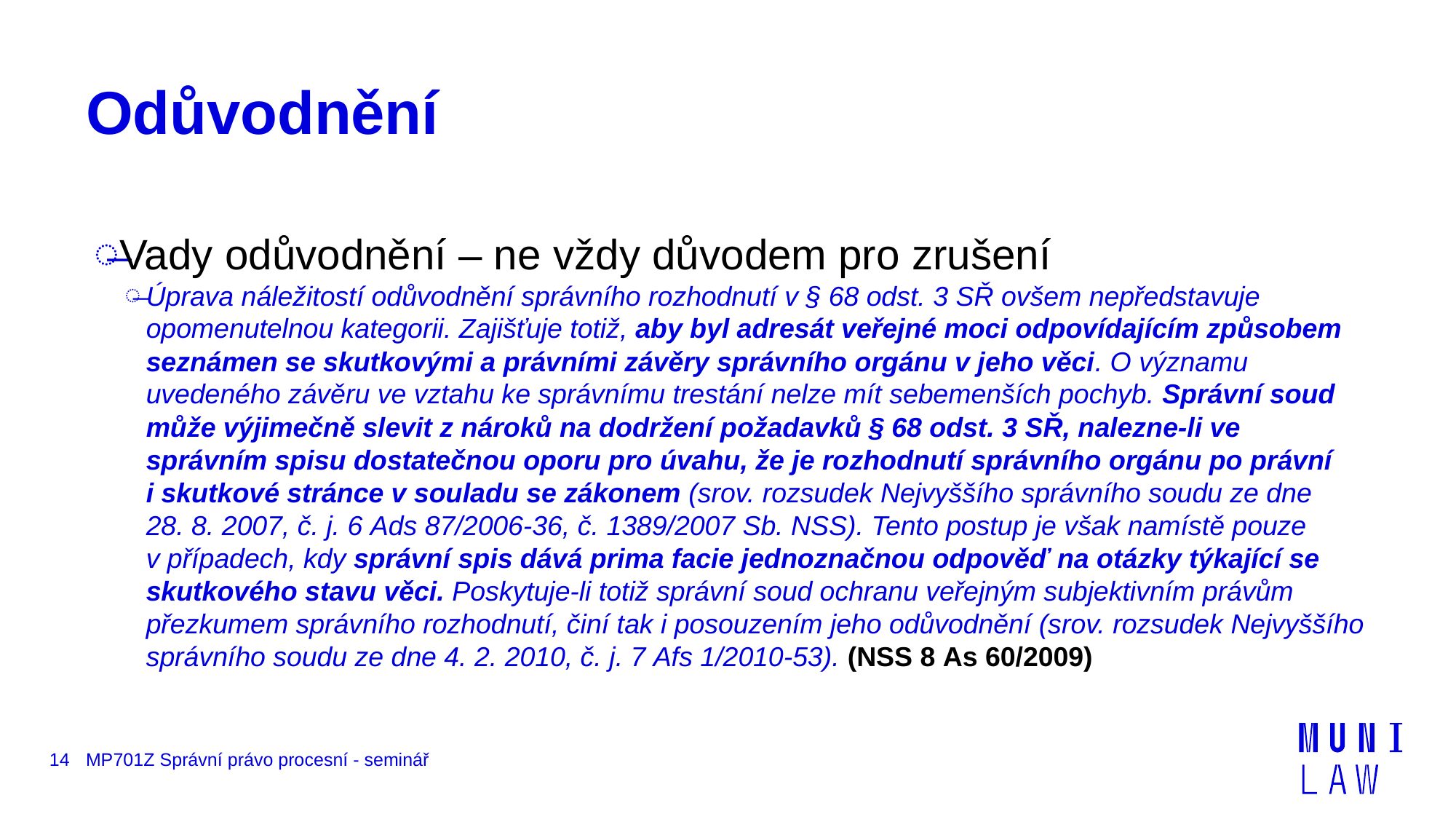

# Odůvodnění
Vady odůvodnění – ne vždy důvodem pro zrušení
Úprava náležitostí odůvodnění správního rozhodnutí v § 68 odst. 3 SŘ ovšem nepředstavuje opomenutelnou kategorii. Zajišťuje totiž, aby byl adresát veřejné moci odpovídajícím způsobem seznámen se skutkovými a právními závěry správního orgánu v jeho věci. O významu uvedeného závěru ve vztahu ke správnímu trestání nelze mít sebemenších pochyb. Správní soud může výjimečně slevit z nároků na dodržení požadavků § 68 odst. 3 SŘ, nalezne-li ve správním spisu dostatečnou oporu pro úvahu, že je rozhodnutí správního orgánu po právní i skutkové stránce v souladu se zákonem (srov. rozsudek Nejvyššího správního soudu ze dne 28. 8. 2007, č. j. 6 Ads 87/2006-36, č. 1389/2007 Sb. NSS). Tento postup je však namístě pouze v případech, kdy správní spis dává prima facie jednoznačnou odpověď na otázky týkající se skutkového stavu věci. Poskytuje-li totiž správní soud ochranu veřejným subjektivním právům přezkumem správního rozhodnutí, činí tak i posouzením jeho odůvodnění (srov. rozsudek Nejvyššího správního soudu ze dne 4. 2. 2010, č. j. 7 Afs 1/2010-53). (NSS 8 As 60/2009)
14
MP701Z Správní právo procesní - seminář